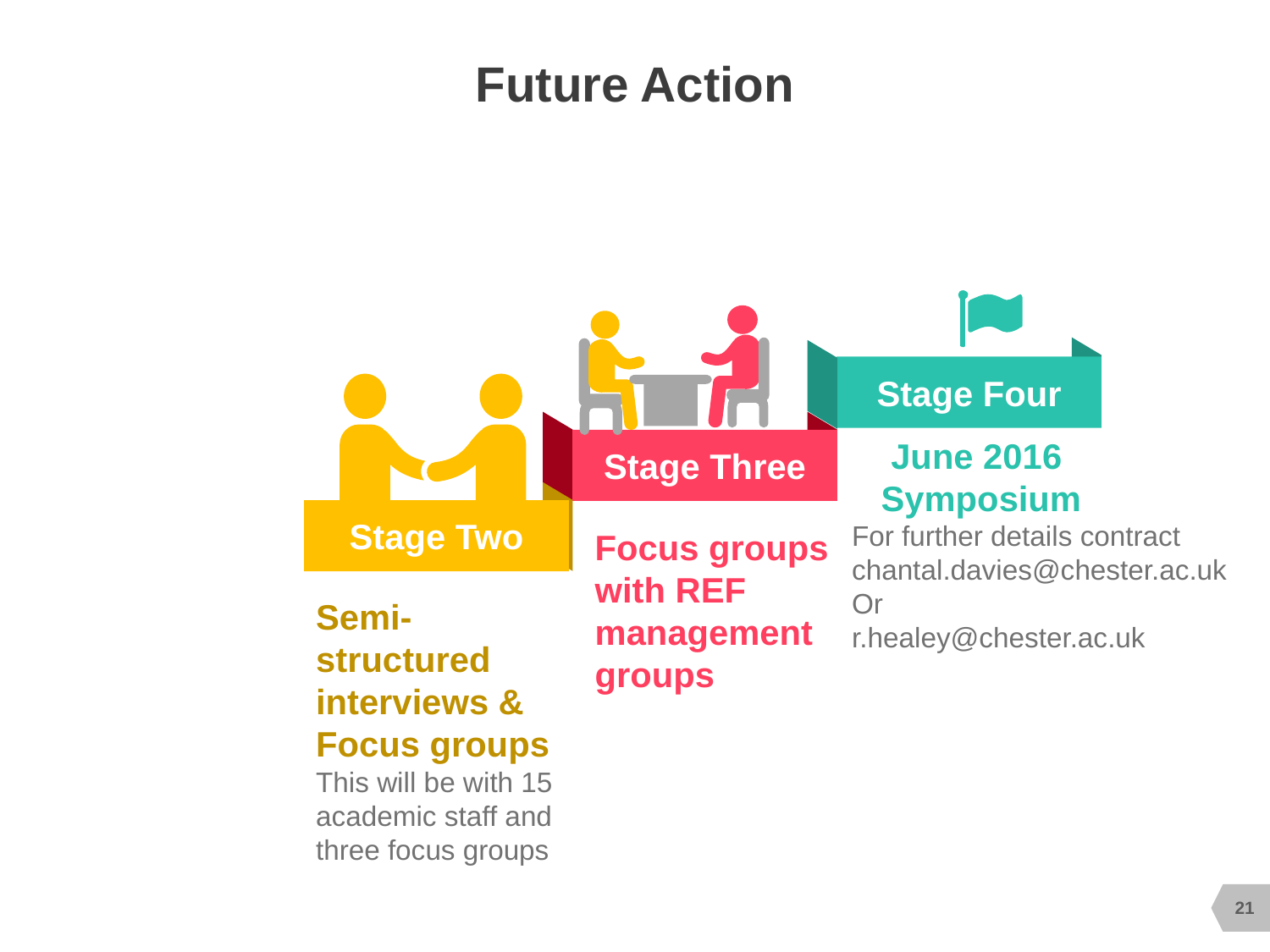

# Future Action

Stage Four

Stage Three

    June 2016
   Symposium
For further details contract
chantal.davies@chester.ac.uk
Or
r.healey@chester.ac.uk
Stage Two

Focus groups with REF management groups
Semi-structured interviews & Focus groups
This will be with 15 academic staff and three focus groups

21